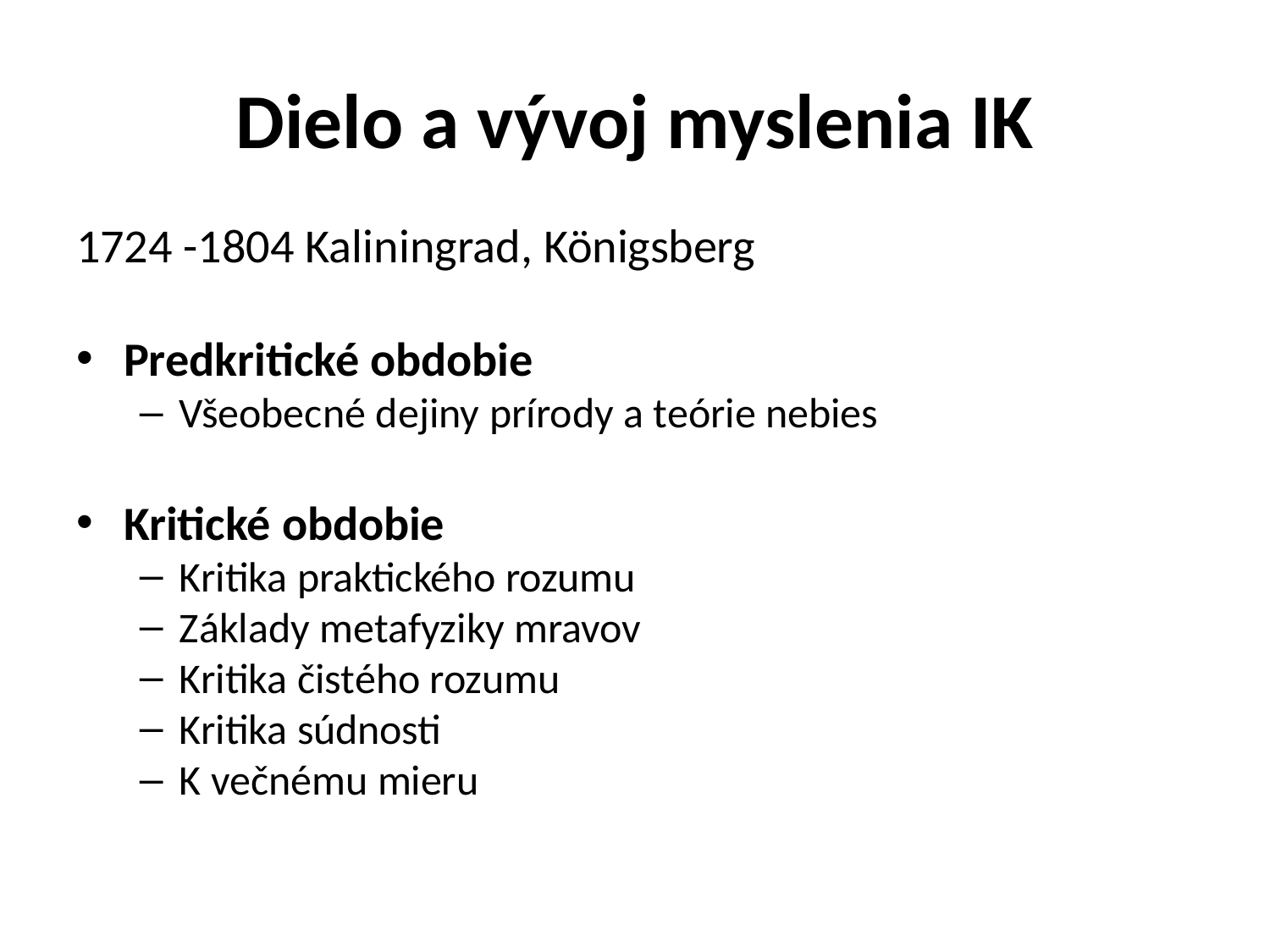

# Dielo a vývoj myslenia IK
1724 -1804 Kaliningrad, Königsberg

Predkritické obdobie
Všeobecné dejiny prírody a teórie nebies

Kritické obdobie
Kritika praktického rozumu
Základy metafyziky mravov
Kritika čistého rozumu
Kritika súdnosti
K večnému mieru